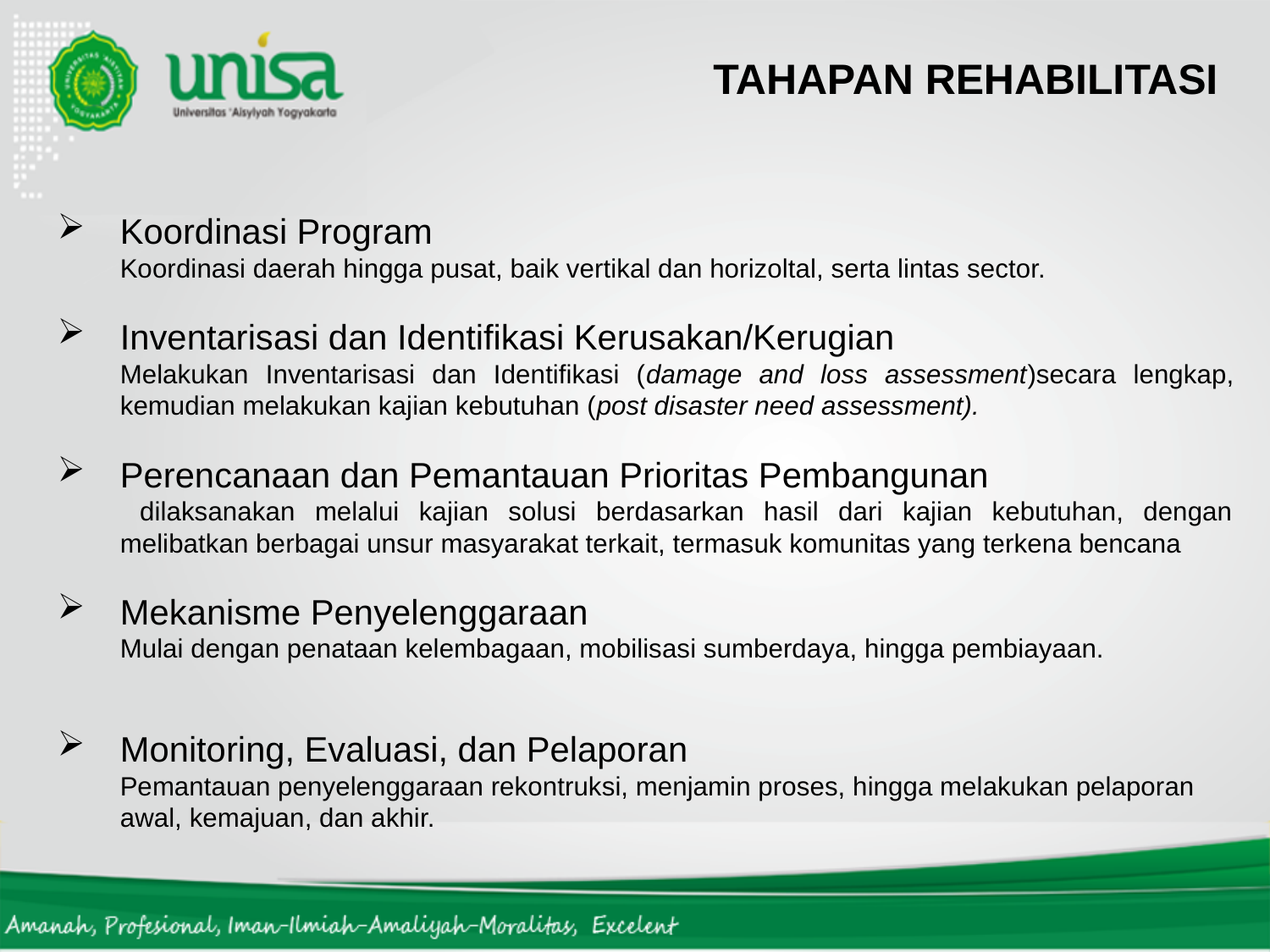

TAHAPAN REHABILITASI
Koordinasi Program
	Koordinasi daerah hingga pusat, baik vertikal dan horizoltal, serta lintas sector.

Inventarisasi dan Identifikasi Kerusakan/Kerugian
	Melakukan Inventarisasi dan Identifikasi (damage and loss assessment)secara lengkap, kemudian melakukan kajian kebutuhan (post disaster need assessment).

Perencanaan dan Pemantauan Prioritas Pembangunan
	 dilaksanakan melalui kajian solusi berdasarkan hasil dari kajian kebutuhan, dengan melibatkan berbagai unsur masyarakat terkait, termasuk komunitas yang terkena bencana

Mekanisme Penyelenggaraan
	Mulai dengan penataan kelembagaan, mobilisasi sumberdaya, hingga pembiayaan.

Monitoring, Evaluasi, dan Pelaporan
	Pemantauan penyelenggaraan rekontruksi, menjamin proses, hingga melakukan pelaporan awal, kemajuan, dan akhir.